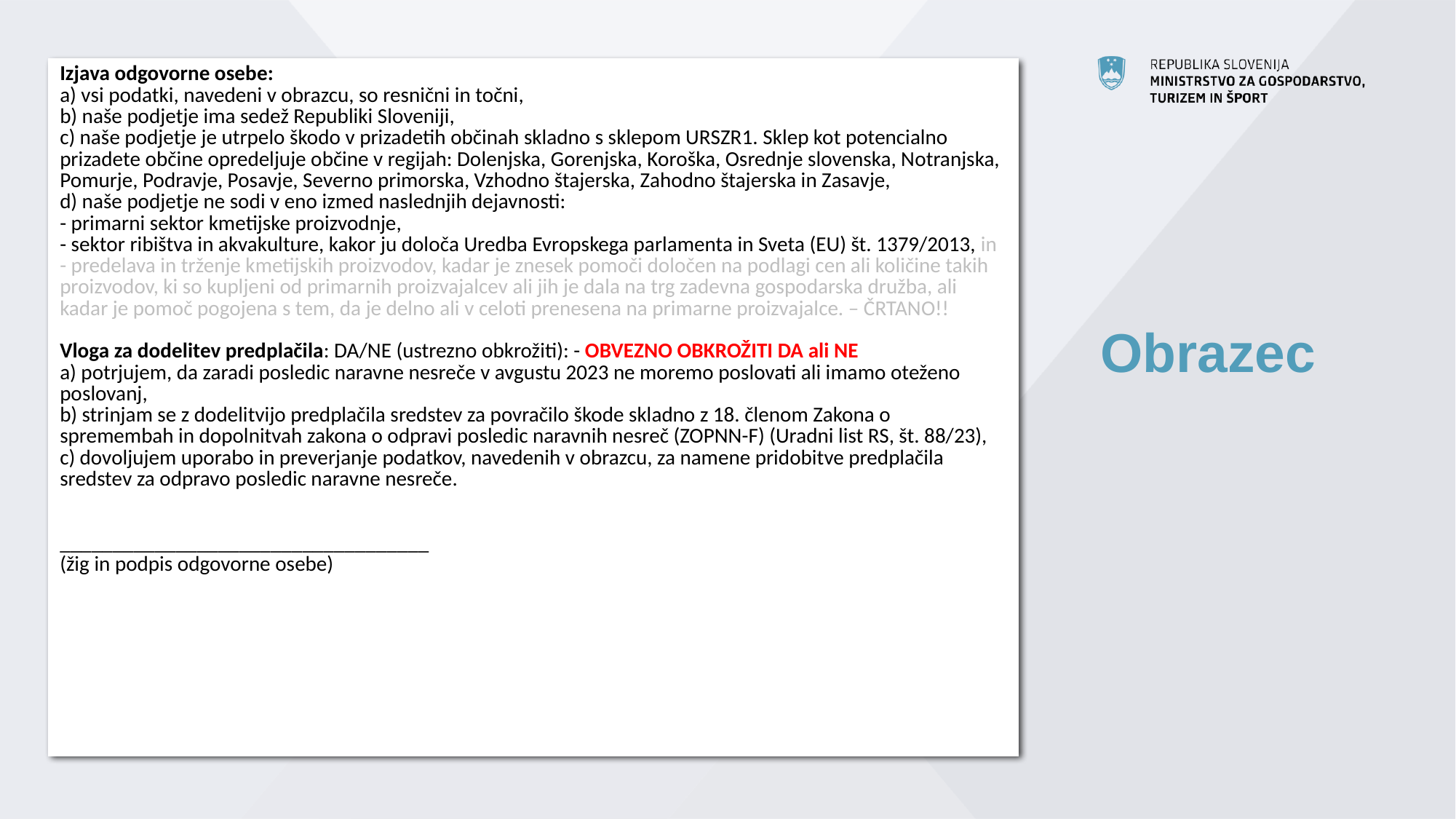

| Izjava odgovorne osebe: a) vsi podatki, navedeni v obrazcu, so resnični in točni, b) naše podjetje ima sedež Republiki Sloveniji, c) naše podjetje je utrpelo škodo v prizadetih občinah skladno s sklepom URSZR1. Sklep kot potencialno prizadete občine opredeljuje občine v regijah: Dolenjska, Gorenjska, Koroška, Osrednje slovenska, Notranjska, Pomurje, Podravje, Posavje, Severno primorska, Vzhodno štajerska, Zahodno štajerska in Zasavje, d) naše podjetje ne sodi v eno izmed naslednjih dejavnosti: - primarni sektor kmetijske proizvodnje, - sektor ribištva in akvakulture, kakor ju določa Uredba Evropskega parlamenta in Sveta (EU) št. 1379/2013, in - predelava in trženje kmetijskih proizvodov, kadar je znesek pomoči določen na podlagi cen ali količine takih proizvodov, ki so kupljeni od primarnih proizvajalcev ali jih je dala na trg zadevna gospodarska družba, ali kadar je pomoč pogojena s tem, da je delno ali v celoti prenesena na primarne proizvajalce. – ČRTANO!! Vloga za dodelitev predplačila: DA/NE (ustrezno obkrožiti): - OBVEZNO OBKROŽITI DA ali NE a) potrjujem, da zaradi posledic naravne nesreče v avgustu 2023 ne moremo poslovati ali imamo oteženo poslovanj, b) strinjam se z dodelitvijo predplačila sredstev za povračilo škode skladno z 18. členom Zakona o spremembah in dopolnitvah zakona o odpravi posledic naravnih nesreč (ZOPNN-F) (Uradni list RS, št. 88/23), c) dovoljujem uporabo in preverjanje podatkov, navedenih v obrazcu, za namene pridobitve predplačila sredstev za odpravo posledic naravne nesreče. \_\_\_\_\_\_\_\_\_\_\_\_\_\_\_\_\_\_\_\_\_\_\_\_\_\_\_\_\_\_\_\_\_\_\_ (žig in podpis odgovorne osebe) |
| --- |

Obrazec